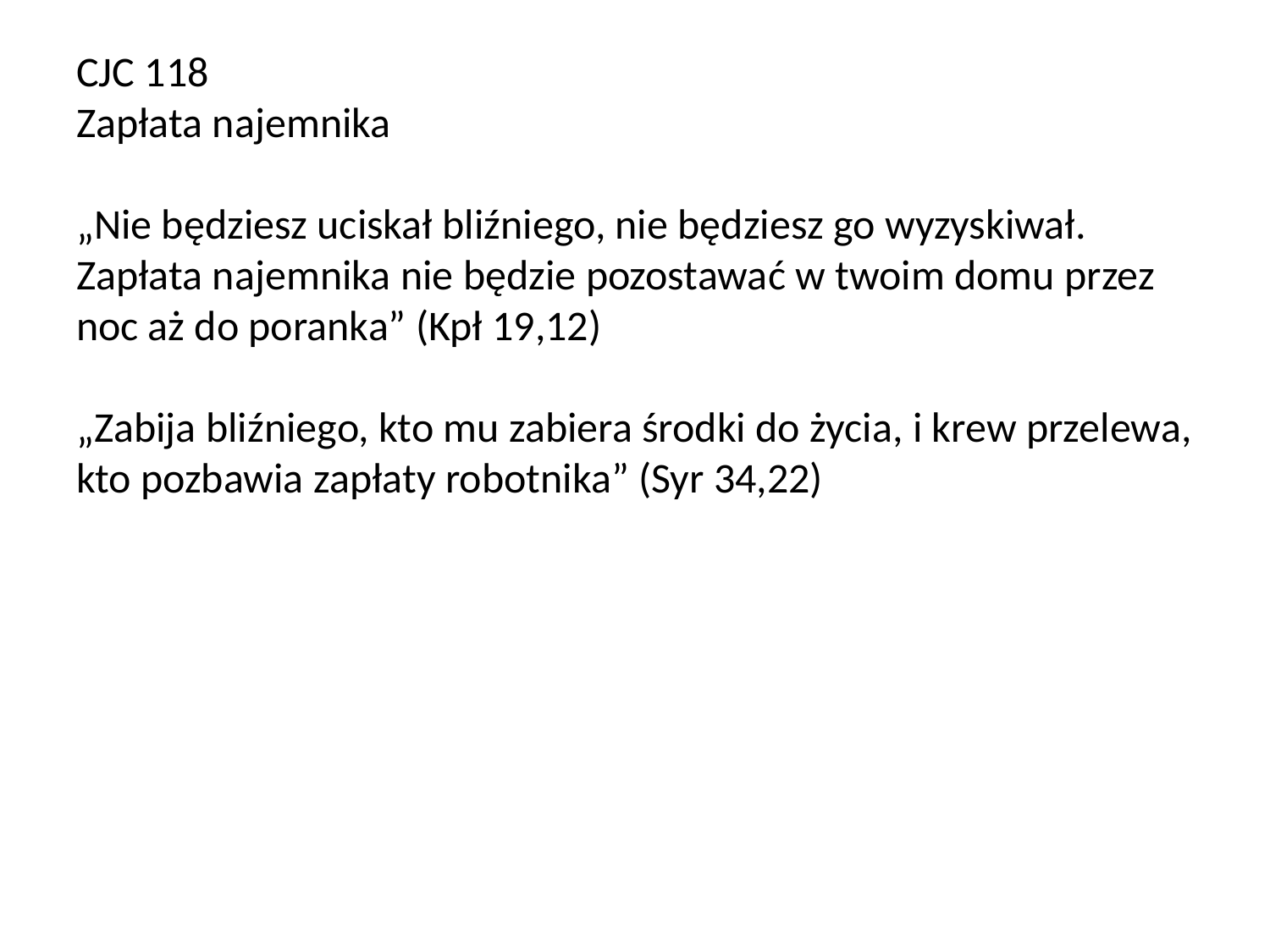

# CJC 118 Zapłata najemnika „Nie będziesz uciskał bliźniego, nie będziesz go wyzyskiwał. Zapłata najemnika nie będzie pozostawać w twoim domu przez noc aż do poranka” (Kpł 19,12) „Zabija bliźniego, kto mu zabiera środki do życia, i krew przelewa, kto pozbawia zapłaty robotnika” (Syr 34,22)